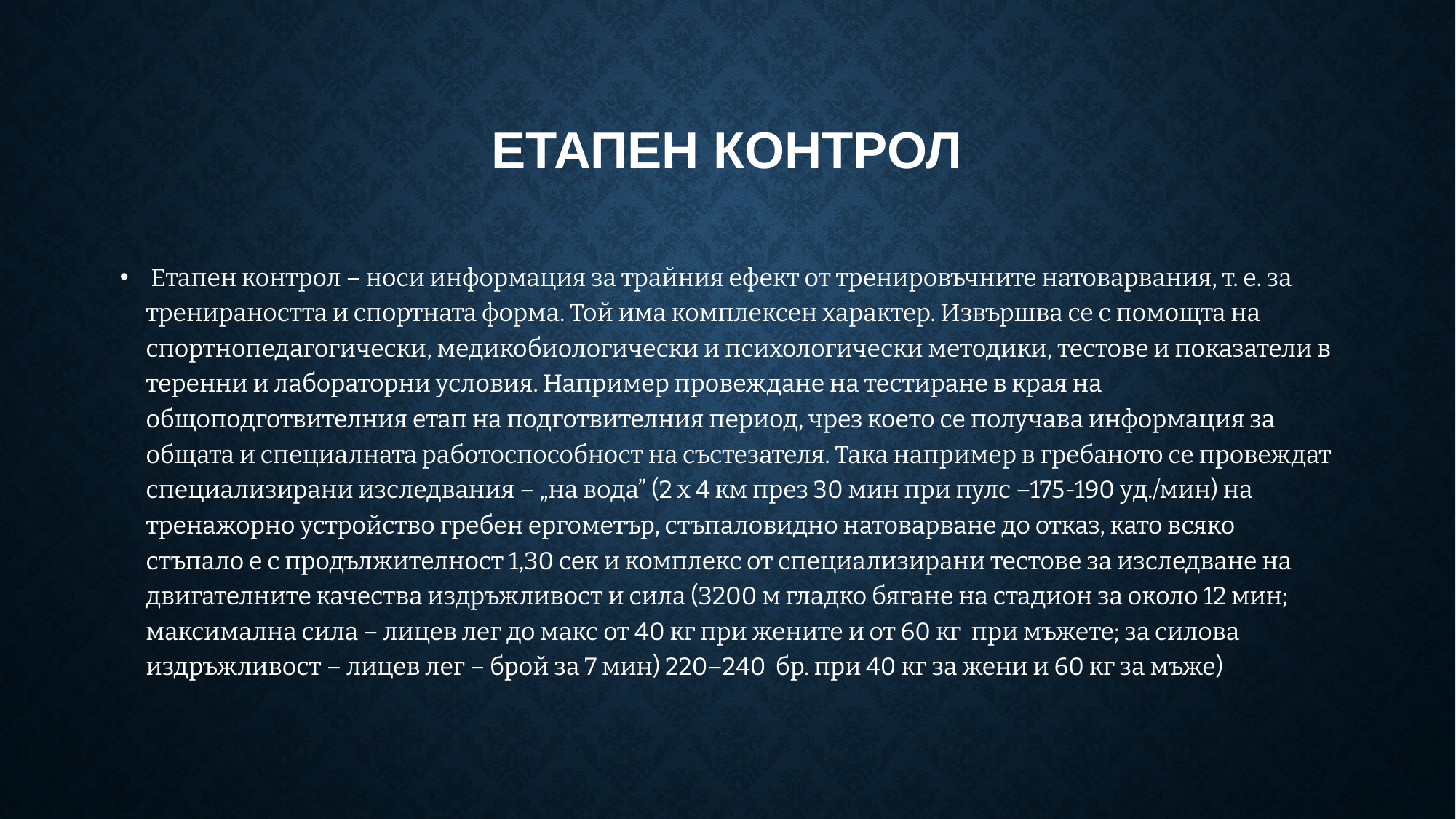

# Етапен контрол
 Етапен контрол – носи информация за трайния ефект от тренировъчните натоварвания, т. е. за тренираността и спортната форма. Той има комплексен характер. Извършва се с помощта на спортнопедагогически, медикобиологически и психологически методики, тестове и показатели в теренни и лабораторни условия. Например провеждане на тестиране в края на общоподготвителния етап на подготвителния период, чрез което се получава информация за общата и специалната работоспособност на състезателя. Така например в гребаното се провеждат специализирани изследвания – „на вода” (2 х 4 км през 30 мин при пулс –175-190 уд./мин) на тренажорно устройство гребен ергометър, стъпаловидно натоварване до отказ, като всяко стъпало е с продължителност 1,30 сек и комплекс от специализирани тестове за изследване на двигателните качества издръжливост и сила (3200 м гладко бягане на стадион за около 12 мин; максимална сила – лицев лег до макс от 40 кг при жените и от 60 кг  при мъжете; за силова издръжливост – лицев лег – брой за 7 мин) 220–240  бр. при 40 кг за жени и 60 кг за мъже)